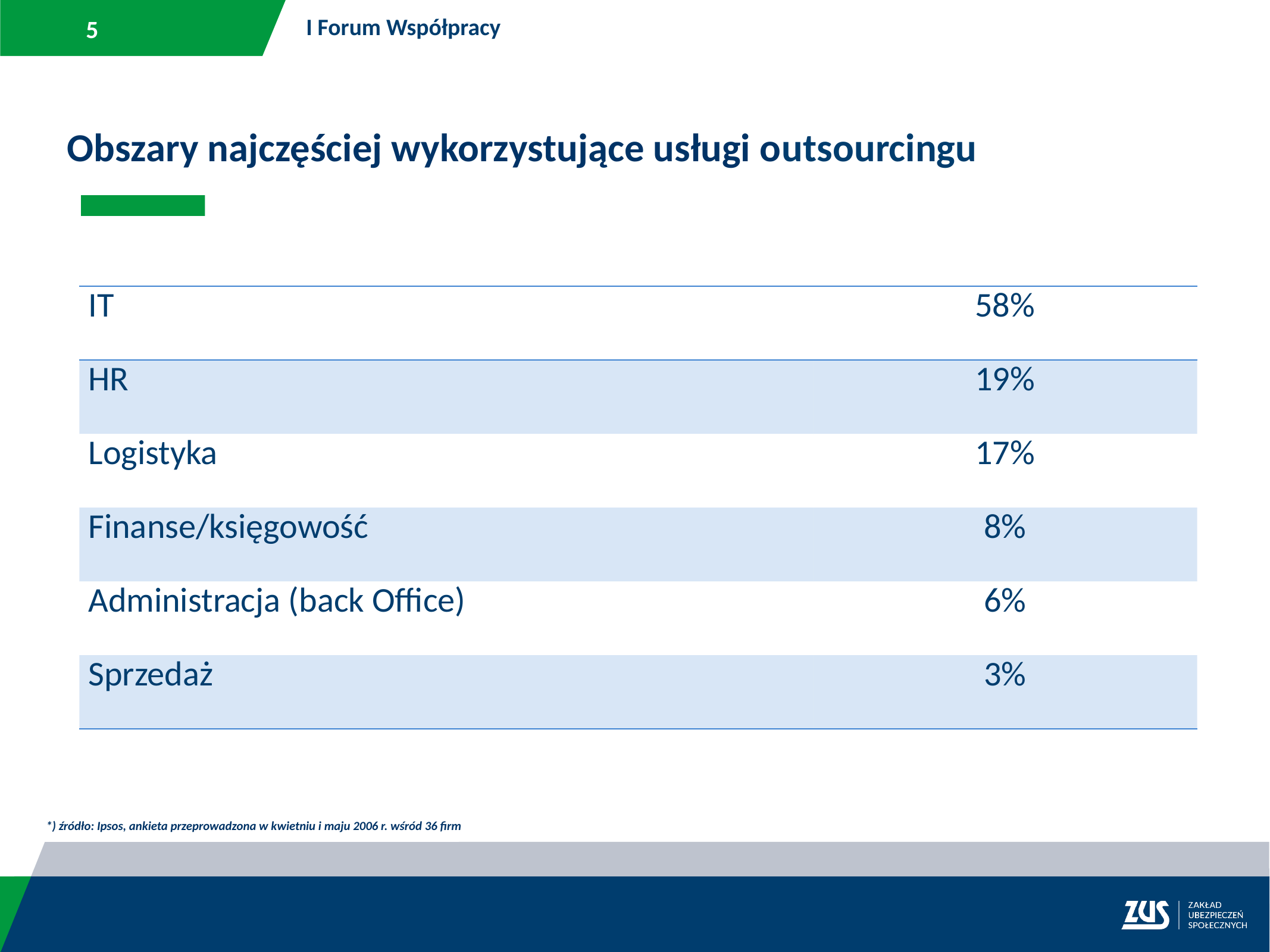

I Forum Współpracy
Obszary najczęściej wykorzystujące usługi outsourcingu
| IT | 58% |
| --- | --- |
| HR | 19% |
| Logistyka | 17% |
| Finanse/księgowość | 8% |
| Administracja (back Office) | 6% |
| Sprzedaż | 3% |
*) źródło: Ipsos, ankieta przeprowadzona w kwietniu i maju 2006 r. wśród 36 firm